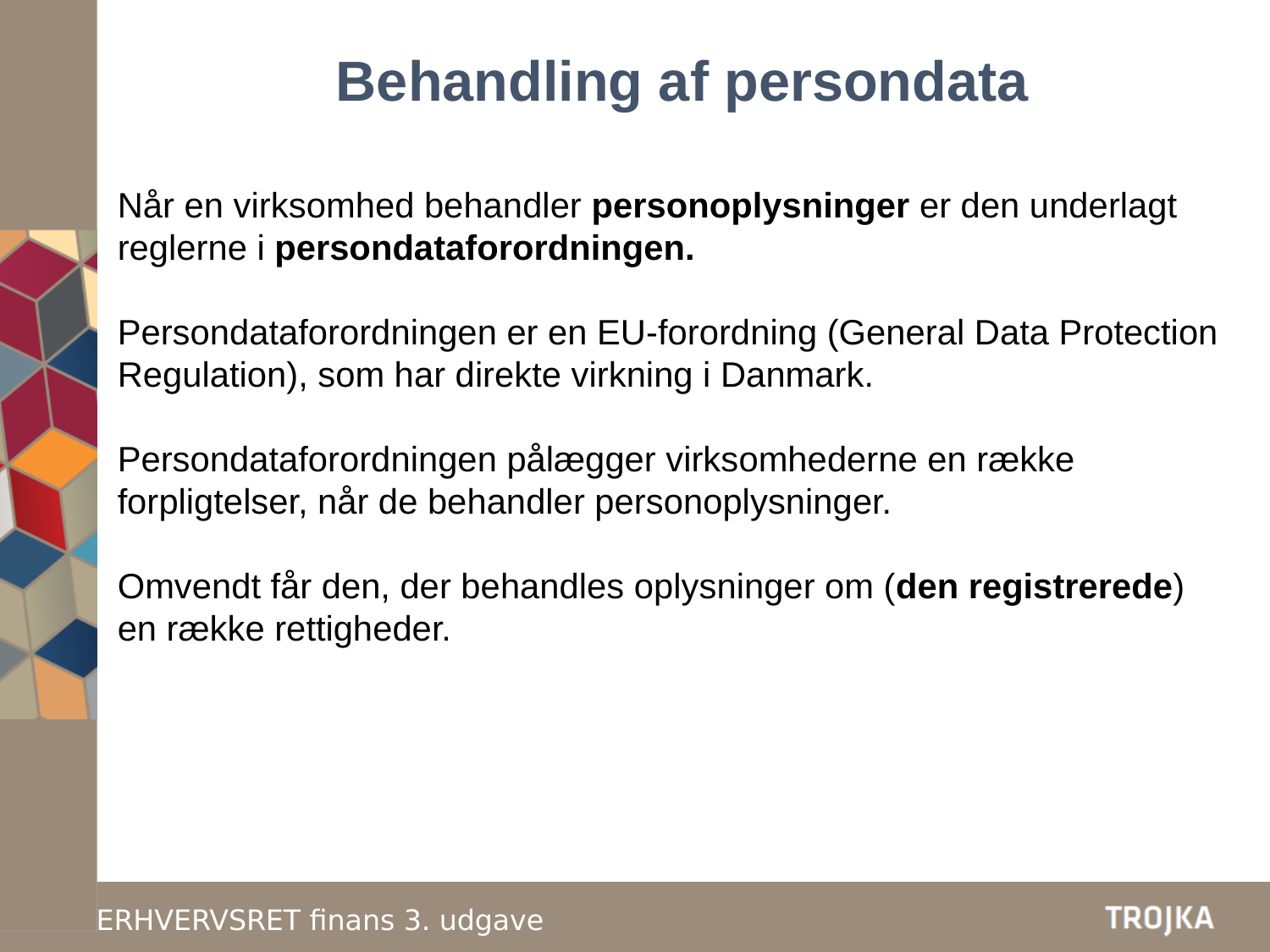

Behandling af persondata
Når en virksomhed behandler personoplysninger er den underlagt reglerne i persondataforordningen.

Persondataforordningen er en EU-forordning (General Data Protection Regulation), som har direkte virkning i Danmark.

Persondataforordningen pålægger virksomhederne en række forpligtelser, når de behandler personoplysninger.

Omvendt får den, der behandles oplysninger om (den registrerede) en række rettigheder.